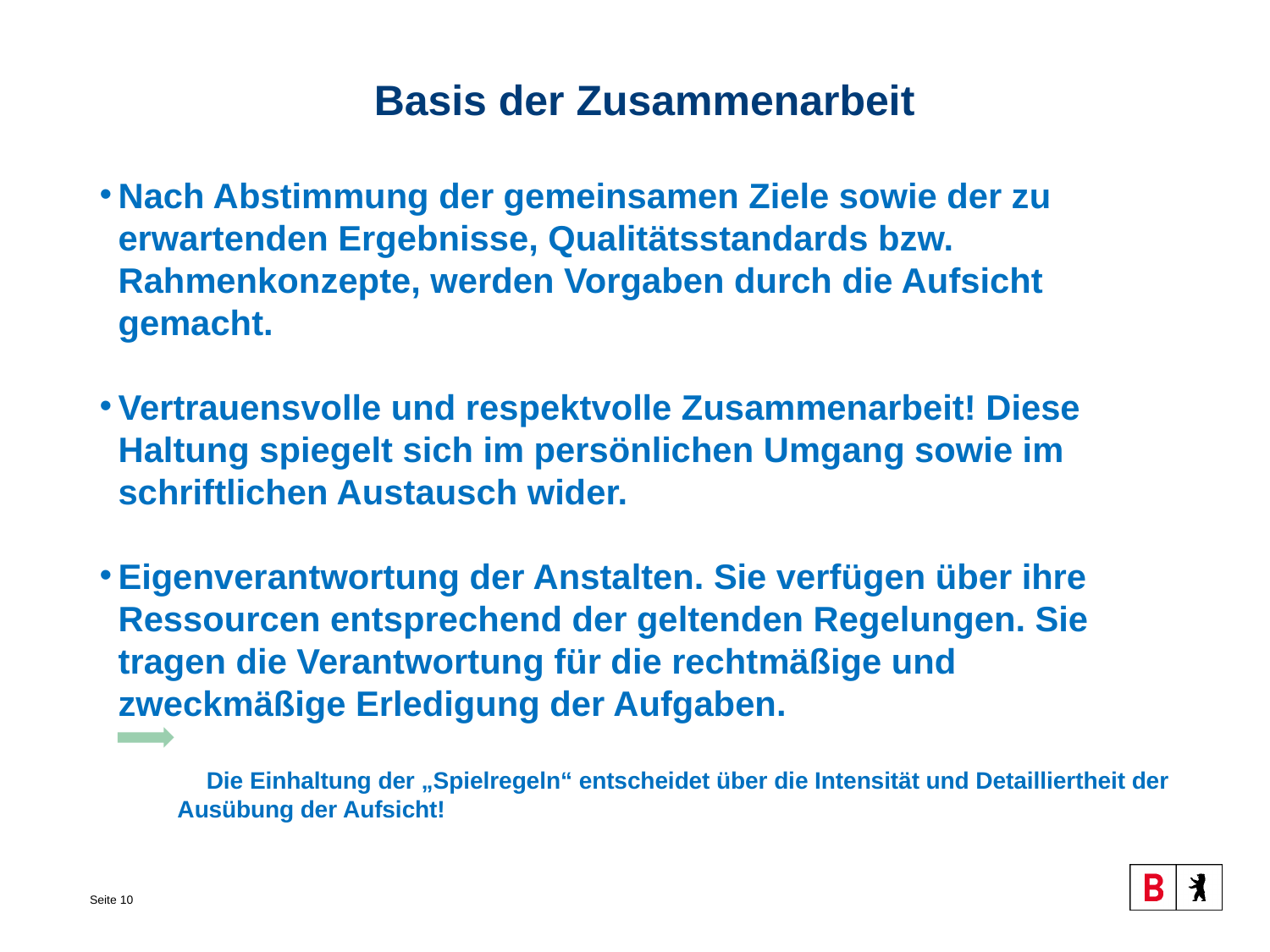

# Basis der Zusammenarbeit
Nach Abstimmung der gemeinsamen Ziele sowie der zu erwartenden Ergebnisse, Qualitätsstandards bzw. Rahmenkonzepte, werden Vorgaben durch die Aufsicht gemacht.
Vertrauensvolle und respektvolle Zusammenarbeit! Diese Haltung spiegelt sich im persönlichen Umgang sowie im schriftlichen Austausch wider.
Eigenverantwortung der Anstalten. Sie verfügen über ihre Ressourcen entsprechend der geltenden Regelungen. Sie tragen die Verantwortung für die rechtmäßige und zweckmäßige Erledigung der Aufgaben.
                  Die Einhaltung der „Spielregeln“ entscheidet über die Intensität und Detailliertheit der
            Ausübung der Aufsicht!

Seite 10